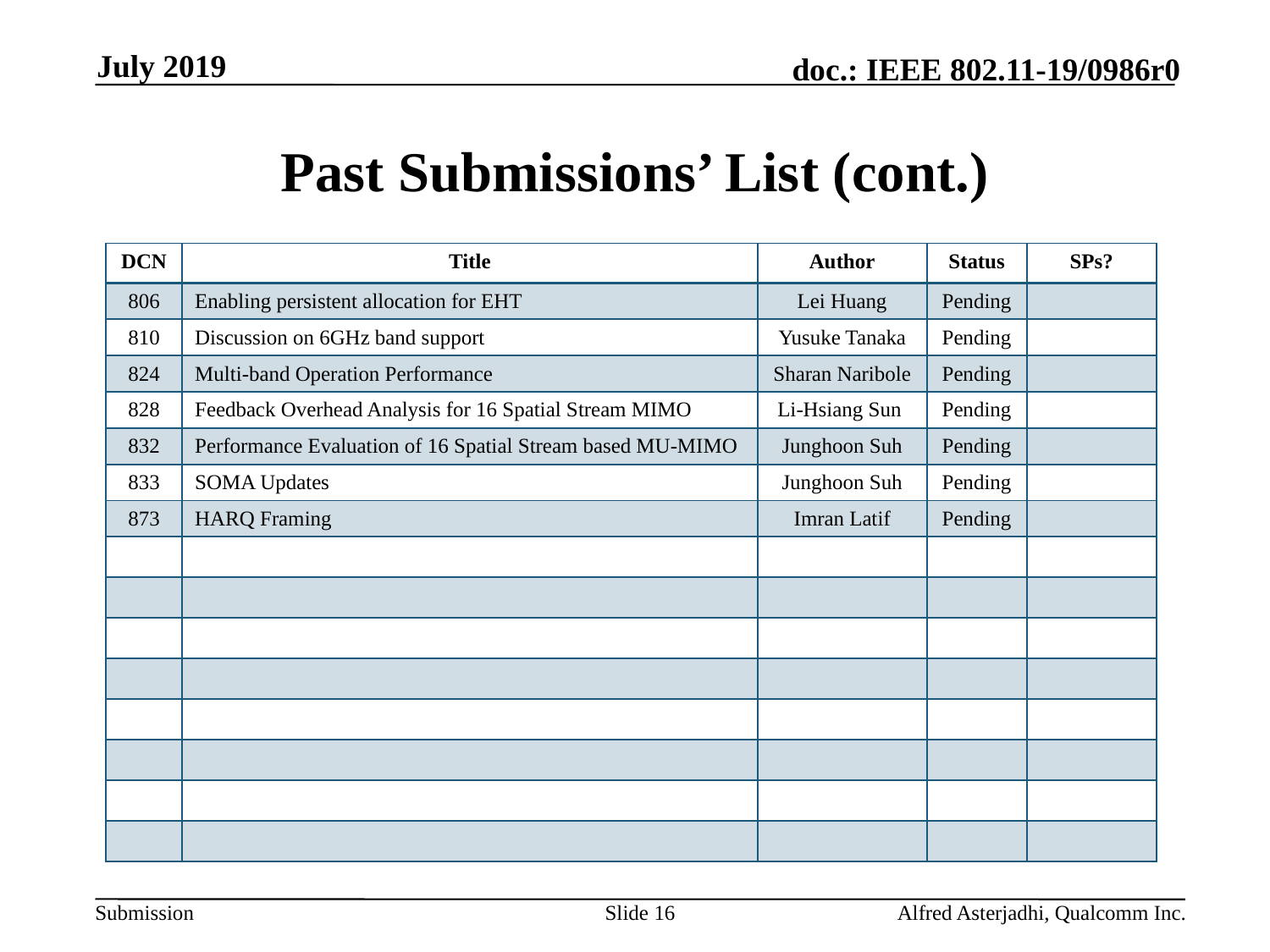

July 2019
# Past Submissions’ List (cont.)
| DCN | Title | Author | Status | SPs? |
| --- | --- | --- | --- | --- |
| 806 | Enabling persistent allocation for EHT | Lei Huang | Pending |  |
| 810 | Discussion on 6GHz band support | Yusuke Tanaka | Pending |  |
| 824 | Multi-band Operation Performance | Sharan Naribole | Pending |  |
| 828 | Feedback Overhead Analysis for 16 Spatial Stream MIMO | Li-Hsiang Sun | Pending |  |
| 832 | Performance Evaluation of 16 Spatial Stream based MU-MIMO | Junghoon Suh | Pending |  |
| 833 | SOMA Updates | Junghoon Suh | Pending |  |
| 873 | HARQ Framing | Imran Latif | Pending |  |
|  |  |  |  |  |
|  |  |  |  |  |
|  |  |  |  |  |
|  |  |  |  |  |
|  |  |  |  |  |
|  |  |  |  |  |
|  |  |  |  |  |
|  |  |  |  |  |
Slide 16
Alfred Asterjadhi, Qualcomm Inc.